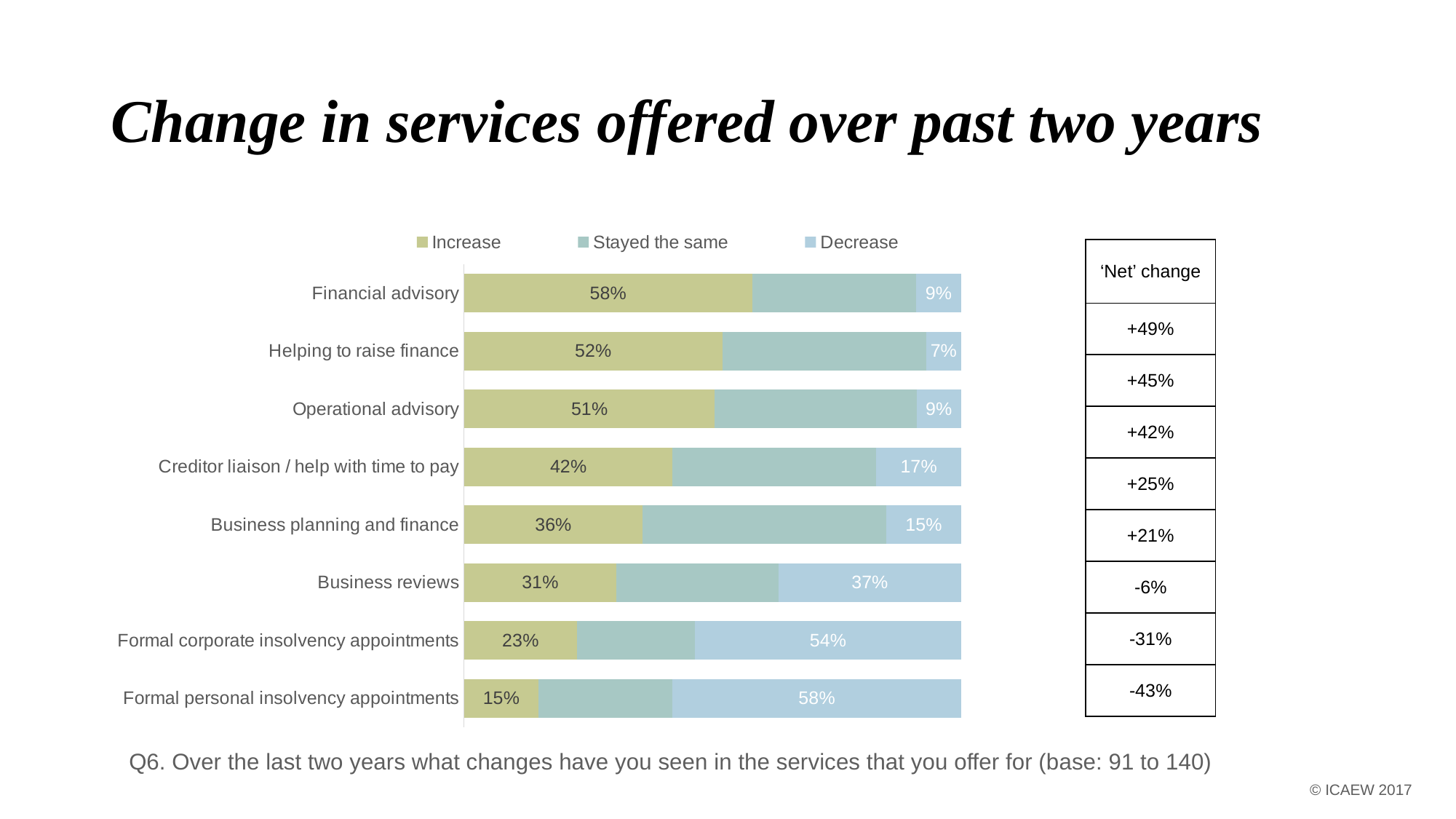

# Change in services offered over past two years

### Chart

| Category | Increase | Stayed the same | Decrease |
|---|---|---|---|
| Formal personal insolvency appointments | 0.15 | 0.27 | 0.58 |
| Formal corporate insolvency appointments | 0.23 | 0.24 | 0.54 |
| Business reviews | 0.31 | 0.33 | 0.37 |
| Business planning and finance | 0.36 | 0.49 | 0.15 |
| Creditor liaison / help with time to pay | 0.42 | 0.41 | 0.17 |
| Operational advisory | 0.51 | 0.41 | 0.09 |
| Helping to raise finance | 0.52 | 0.41 | 0.07 |
| Financial advisory | 0.58 | 0.33 | 0.09 |
| ‘Net’ change |
| --- |
| +49% |
| +45% |
| +42% |
| +25% |
| +21% |
| -6% |
| -31% |
| -43% |
Q6. Over the last two years what changes have you seen in the services that you offer for (base: 91 to 140)
© ICAEW 2017